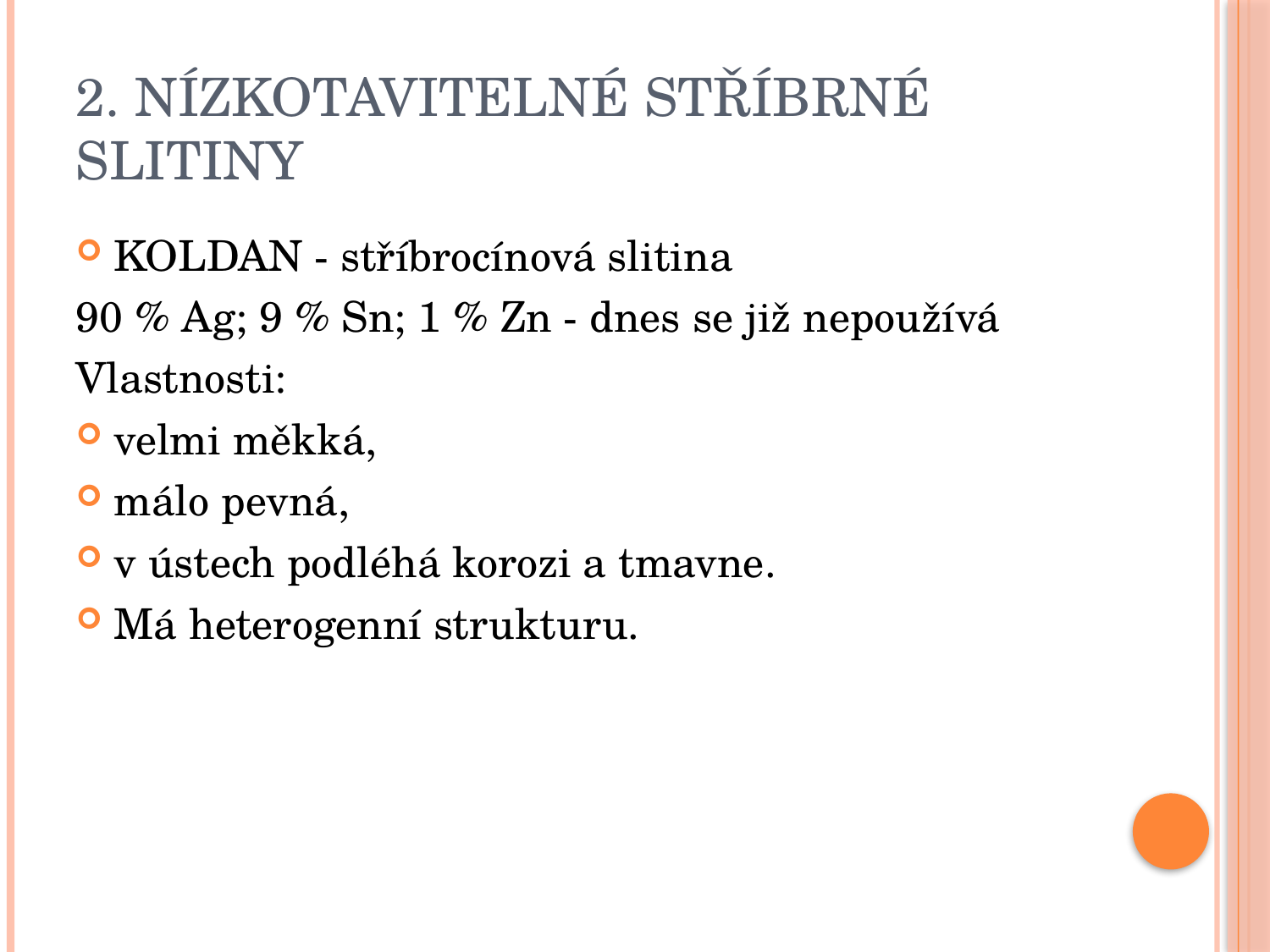

# 2. Nízkotavitelné stříbrné slitiny
KOLDAN - stříbrocínová slitina
90 % Ag; 9 % Sn; 1 % Zn - dnes se již nepoužívá
Vlastnosti:
velmi měkká,
málo pevná,
v ústech podléhá korozi a tmavne.
Má heterogenní strukturu.